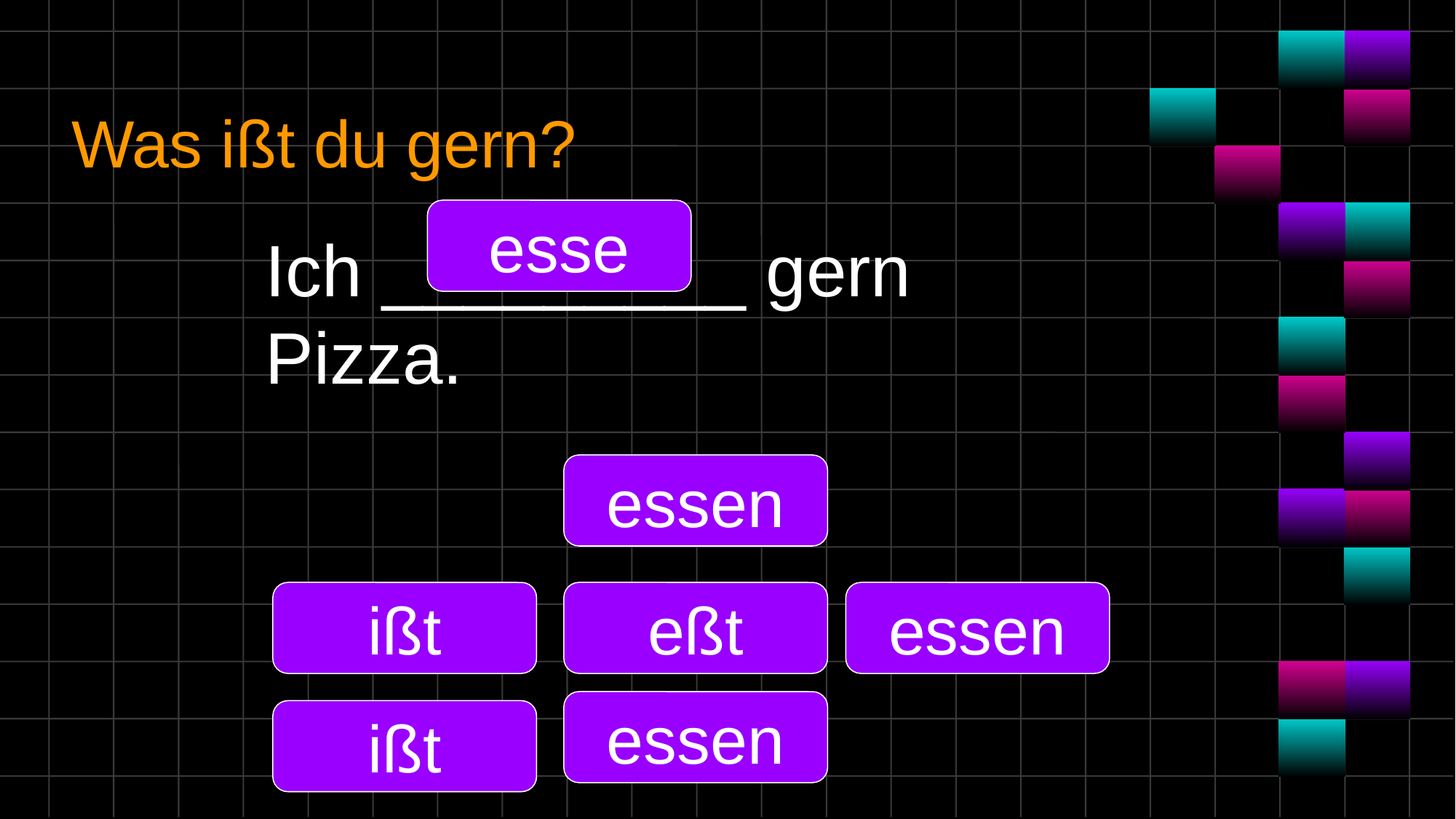

# Was ißt du gern?
esse
Ich _________ gern Pizza.
essen
ißt
eßt
essen
essen
ißt